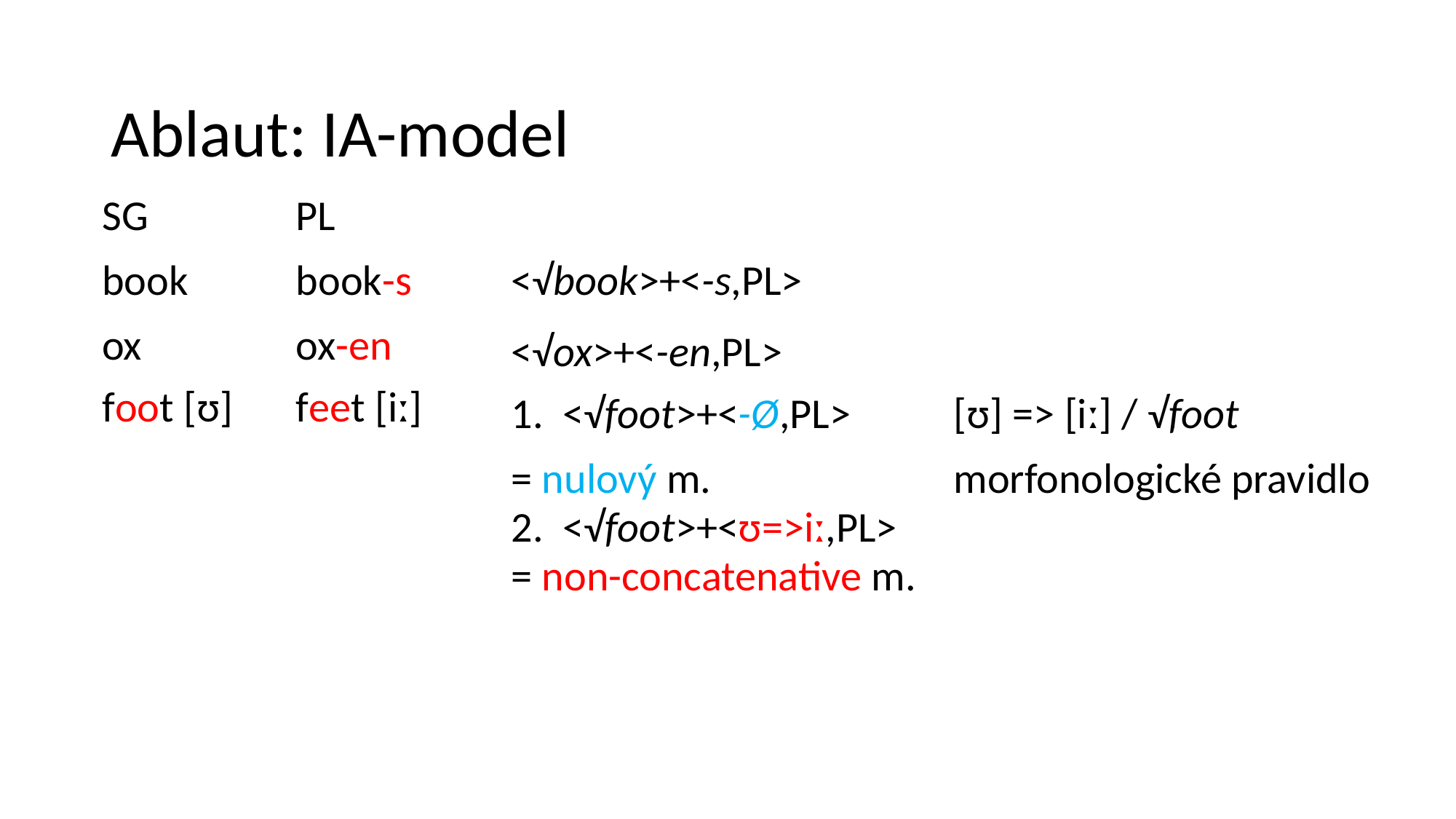

# Ablaut: IA-model
| SG | PL |  |  |  |  |  |
| --- | --- | --- | --- | --- | --- | --- |
| book | book-s |  | <√book>+<-s,PL> |  |  |  |
| ox | ox-en |  | <√ox>+<-en,PL> |  |  |  |
| foot [ʊ] | feet [iː] |  | 1. <√foot>+<-Ø,PL> |  | [ʊ] => [iː] / √foot | [ʊ] => [iː] / √foot |
|  |  |  | = nulový m. 2. <√foot>+<ʊ=>iː,PL> = non-concatenative m. |  | morfonologické pravidlo | mofonologické |
|  |  |  |  |  |  |  |
|  |  |  |  |  |  |  |
|  |  |  |  |  |  |  |